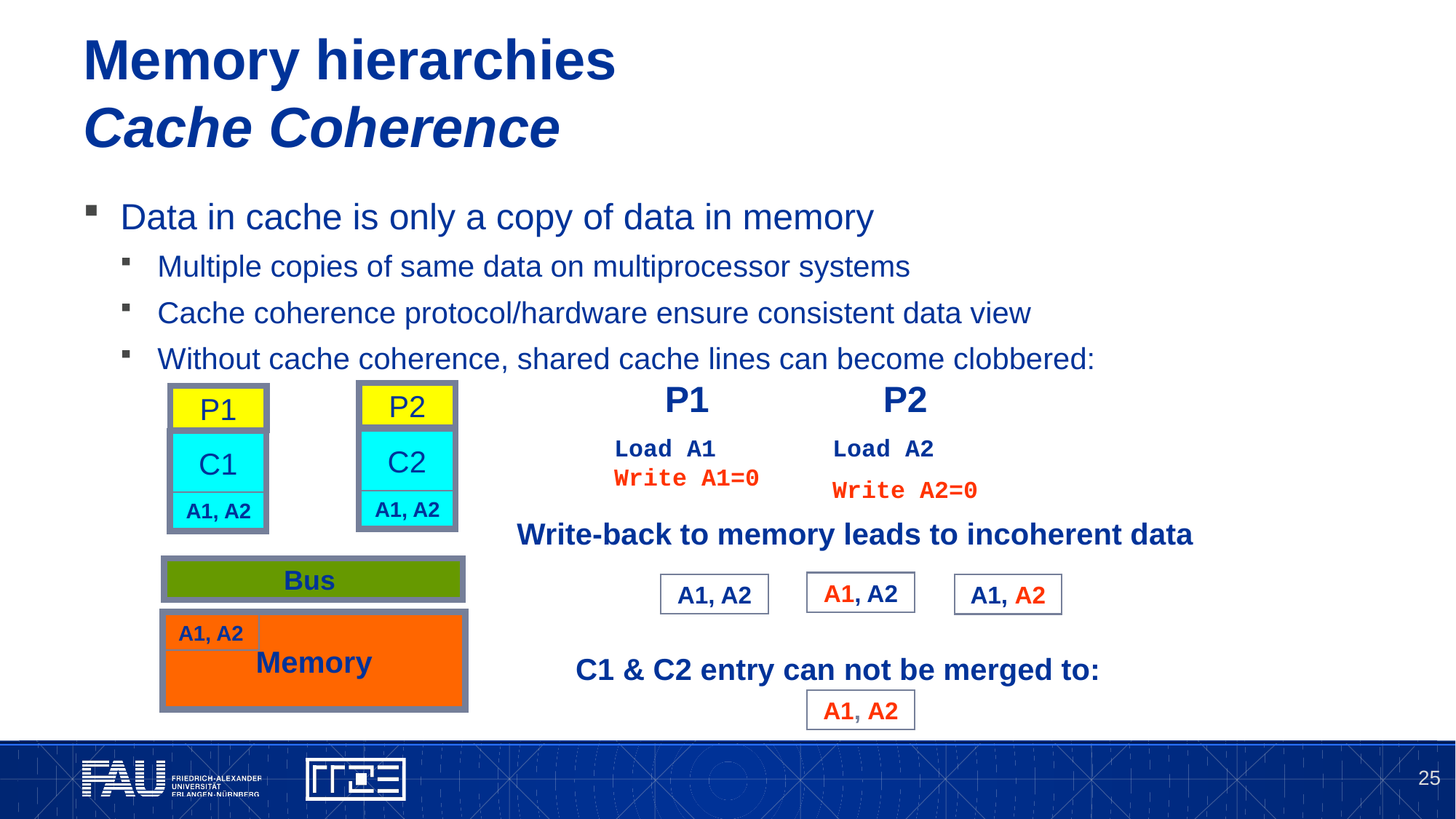

# Memory hierarchies Cache Coherence
Data in cache is only a copy of data in memory
Multiple copies of same data on multiprocessor systems
Cache coherence protocol/hardware ensure consistent data view
Without cache coherence, shared cache lines can become clobbered:

P1
P2
P2

C2

P1

C1

Bus
Memory
A1, A2
Load A1
Write A1=0
Load A2
Write A2=0
A1, A2
A1, A2
Write-back to memory leads to incoherent data
A1, A2
A1, A2
A1, A2
C1 & C2 entry can not be merged to:
A1, A2